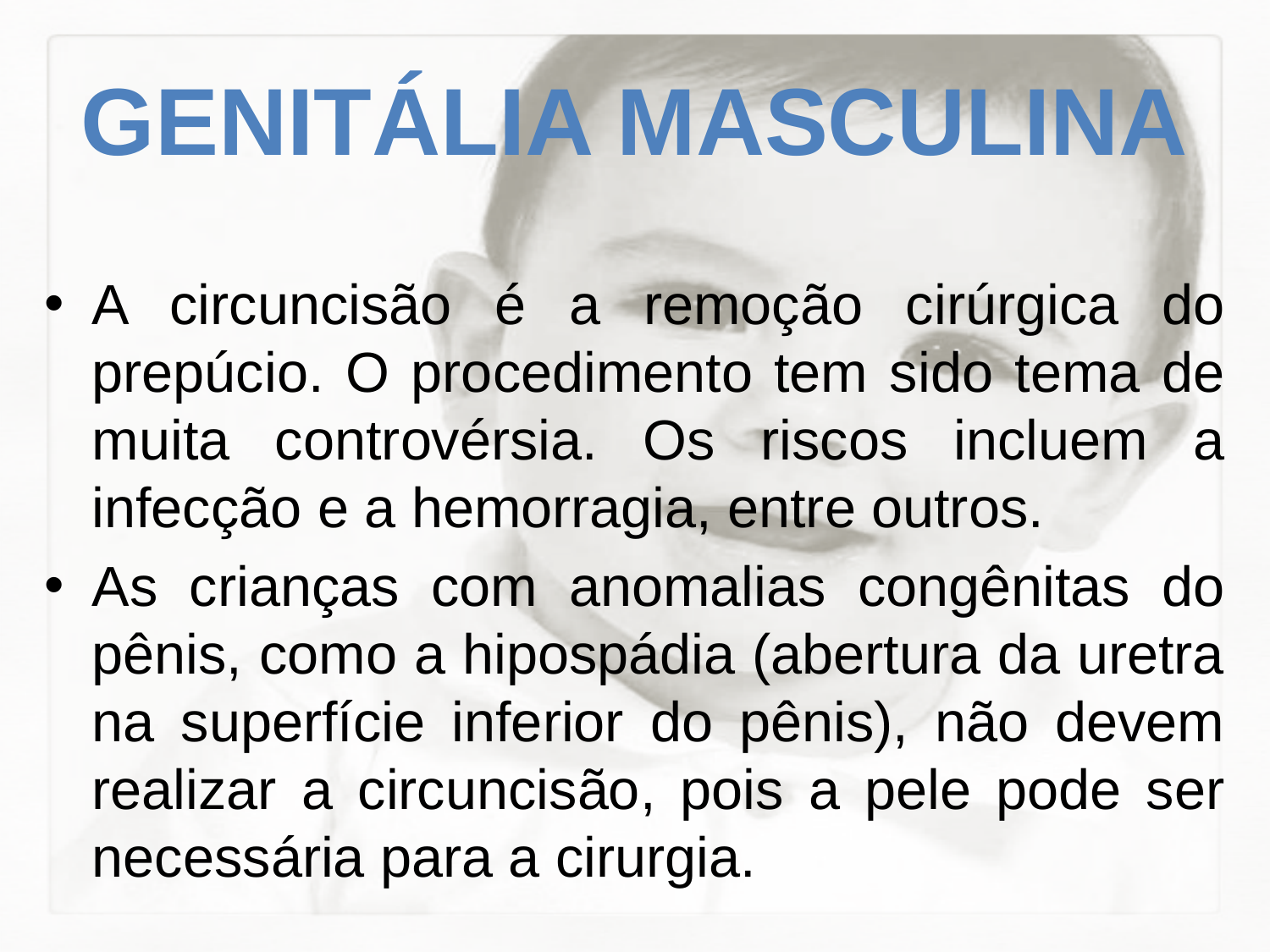

# GENITÁLIA MASCULINA
A circuncisão é a remoção cirúrgica do prepúcio. O procedimento tem sido tema de muita controvérsia. Os riscos incluem a infecção e a hemorragia, entre outros.
As crianças com anomalias congênitas do pênis, como a hipospádia (abertura da uretra na superfície inferior do pênis), não devem realizar a circuncisão, pois a pele pode ser necessária para a cirurgia.